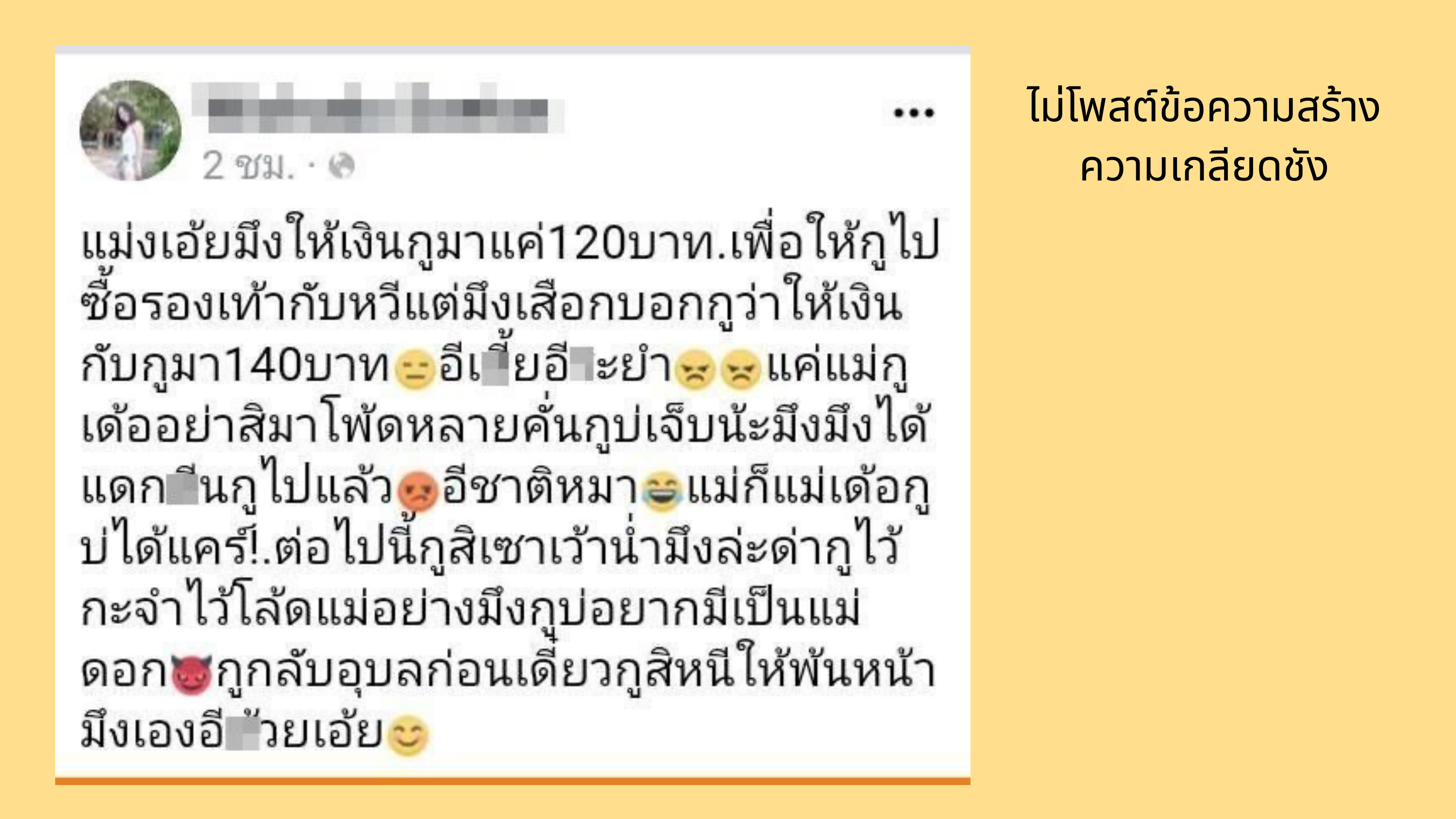

ไม่โพสต์ข้อความสร้างความเกลียดชัง